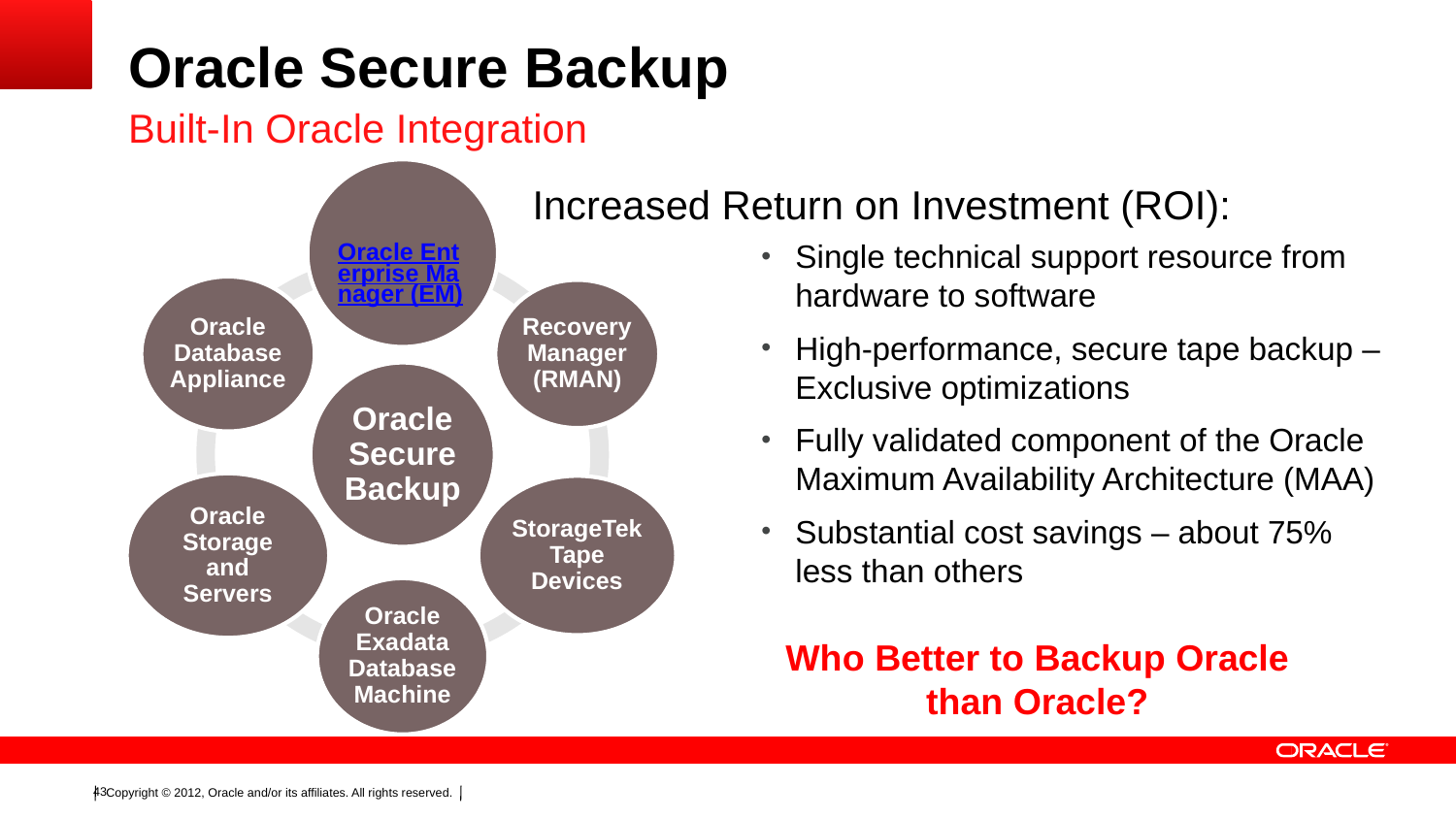

# Oracle Secure Backup
Built-In Oracle Integration
Increased Return on Investment (ROI):

Oracle Secure Backup
Oracle Enterprise Manager (EM)
Recovery Manager (RMAN)
StorageTek Tape Devices
Oracle Exadata Database Machine
Oracle Storage and Servers
Oracle Database Appliance
Single technical support resource from hardware to software
High-performance, secure tape backup – Exclusive optimizations
Fully validated component of the Oracle Maximum Availability Architecture (MAA)
Substantial cost savings – about 75% less than others

Who Better to Backup Oracle than Oracle?